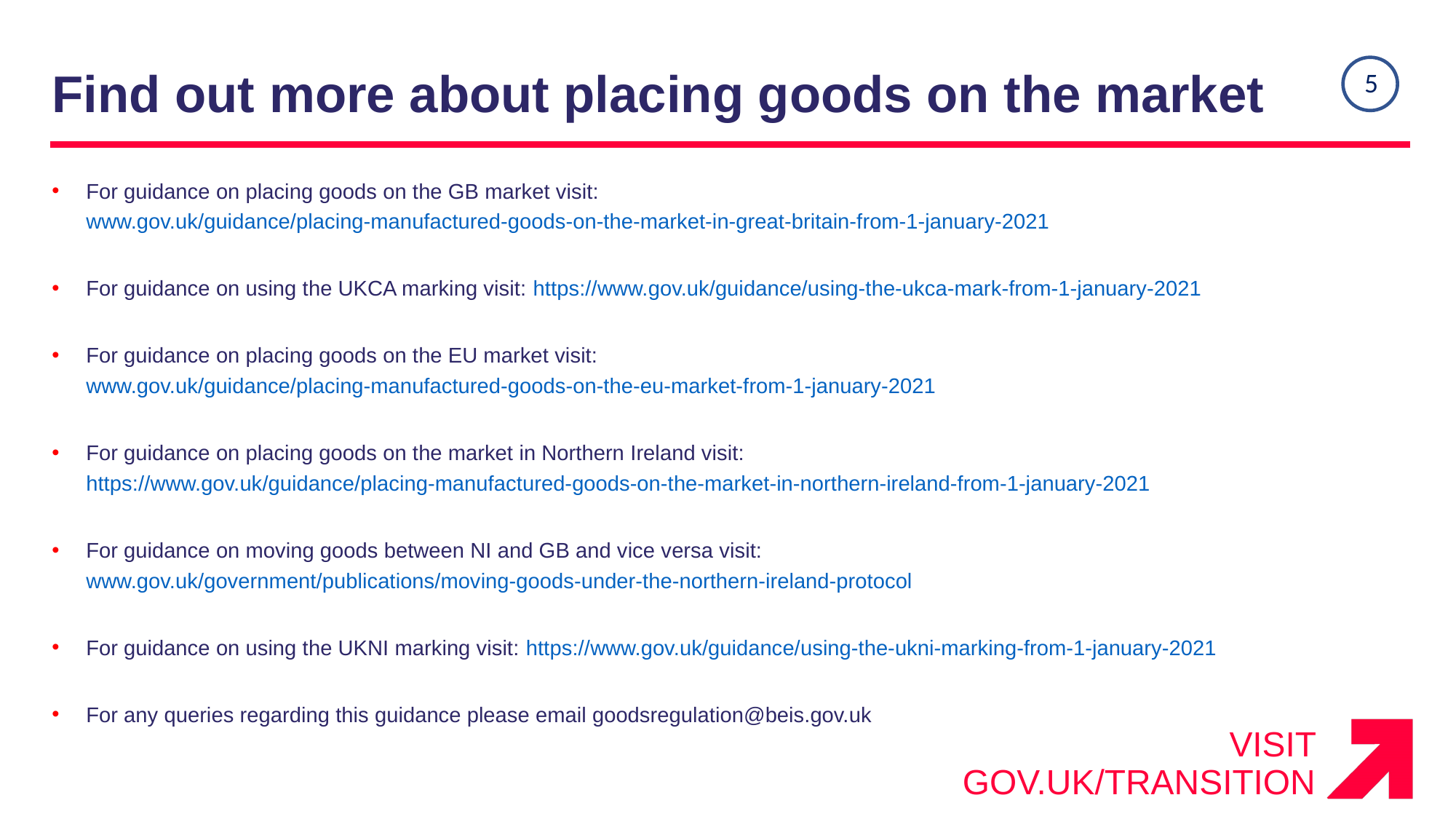

5
# Find out more about placing goods on the market
For guidance on placing goods on the GB market visit: www.gov.uk/guidance/placing-manufactured-goods-on-the-market-in-great-britain-from-1-january-2021
For guidance on using the UKCA marking visit: https://www.gov.uk/guidance/using-the-ukca-mark-from-1-january-2021
For guidance on placing goods on the EU market visit: www.gov.uk/guidance/placing-manufactured-goods-on-the-eu-market-from-1-january-2021
For guidance on placing goods on the market in Northern Ireland visit: https://www.gov.uk/guidance/placing-manufactured-goods-on-the-market-in-northern-ireland-from-1-january-2021
For guidance on moving goods between NI and GB and vice versa visit: www.gov.uk/government/publications/moving-goods-under-the-northern-ireland-protocol
For guidance on using the UKNI marking visit: https://www.gov.uk/guidance/using-the-ukni-marking-from-1-january-2021
For any queries regarding this guidance please email goodsregulation@beis.gov.uk